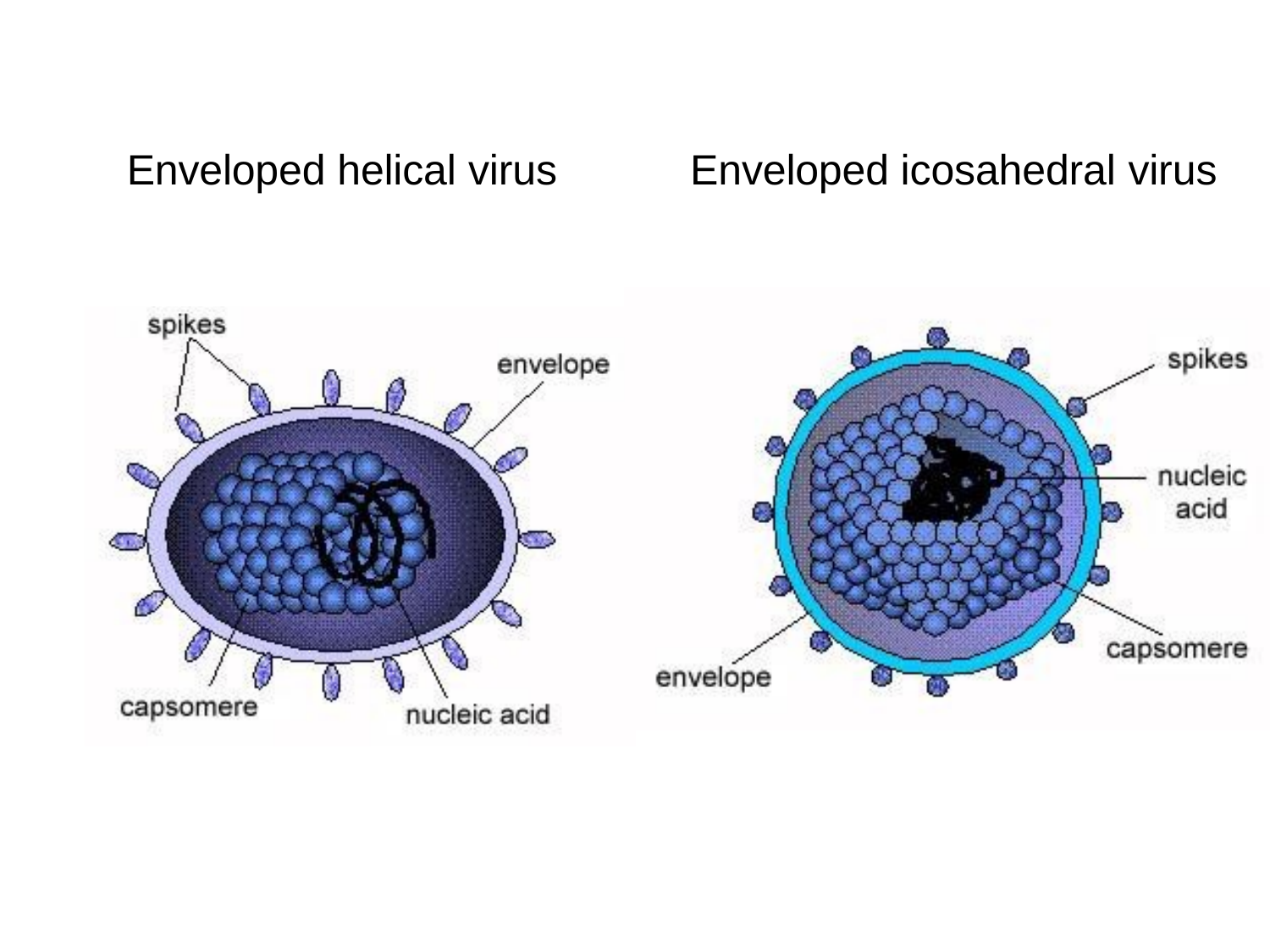

# Enveloped icosahedral virus
Enveloped helical virus